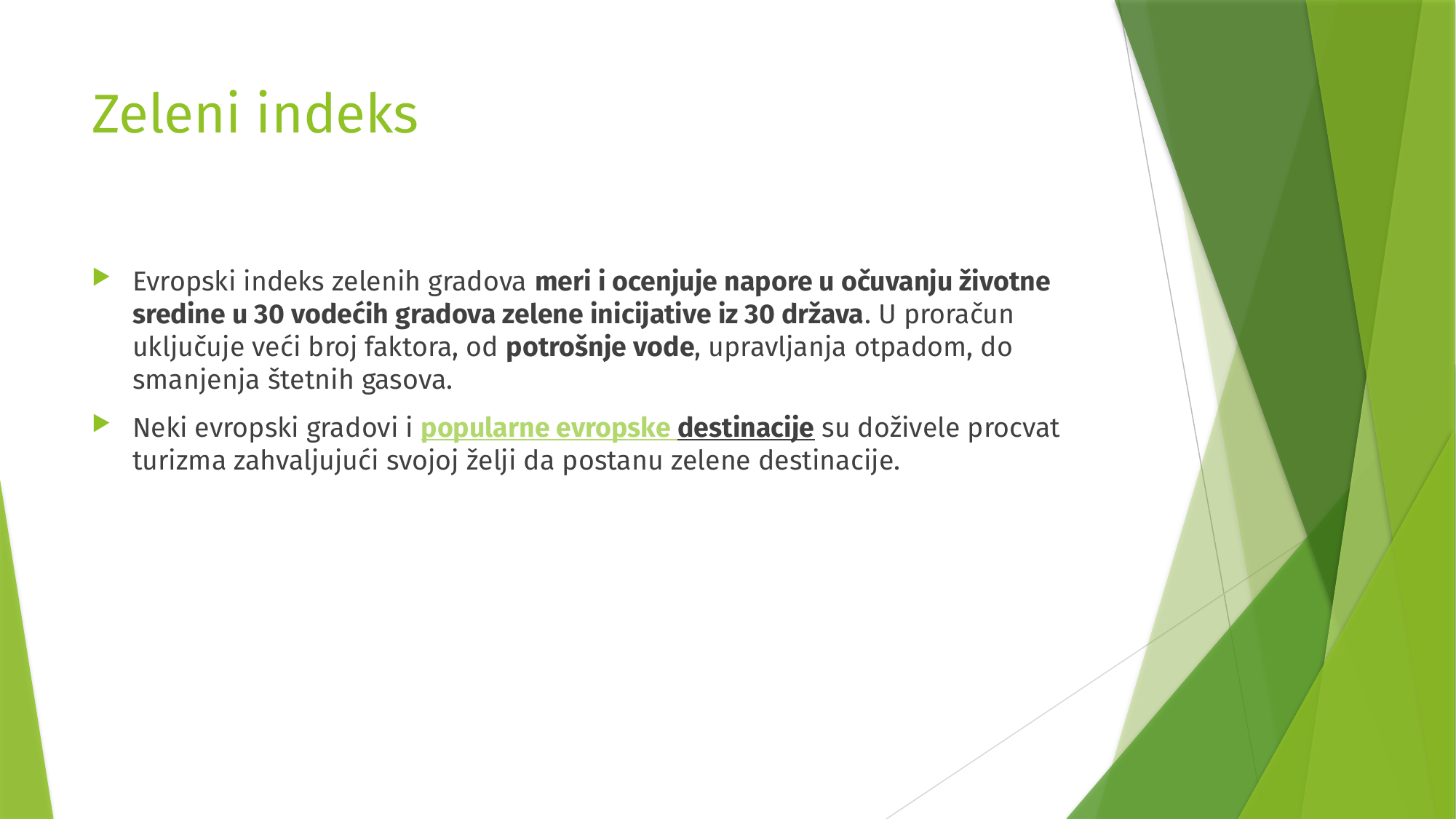

# Zeleni indeks
Evropski indeks zelenih gradova meri i ocenjuje napore u očuvanju životne sredine u 30 vodećih gradova zelene inicijative iz 30 država. U proračun uključuje veći broj faktora, od potrošnje vode, upravljanja otpadom, do smanjenja štetnih gasova.
Neki evropski gradovi i popularne evropske destinacije su doživele procvat turizma zahvaljujući svojoj želji da postanu zelene destinacije.